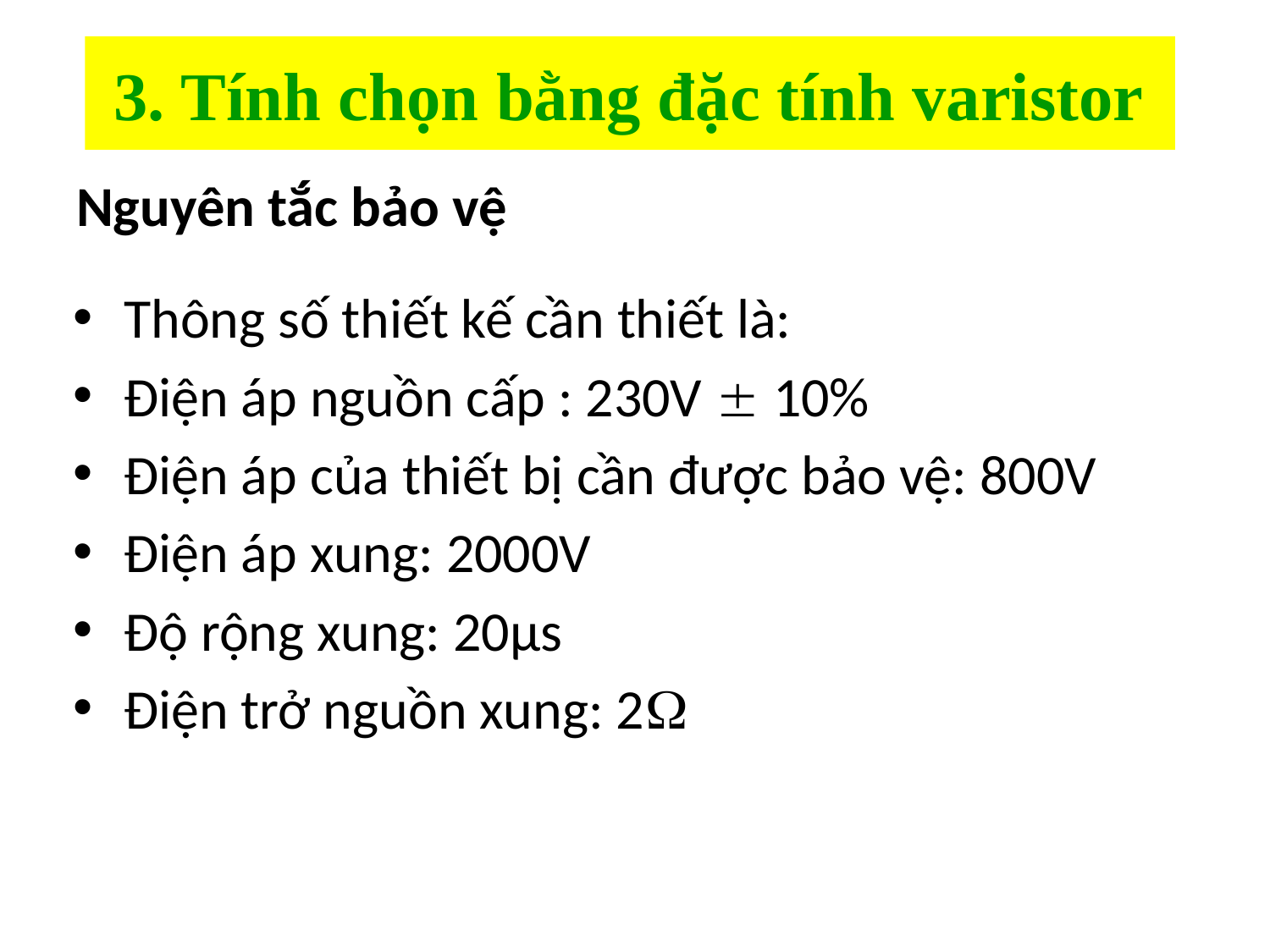

# 3. Tính chọn bằng đặc tính varistor
Nguyên tắc bảo vệ

Thông số thiết kế cần thiết là:
Điện áp nguồn cấp : 230V ± 10%
Điện áp của thiết bị cần được bảo vệ: 800V
Điện áp xung: 2000V
Độ rộng xung: 20µs
Điện trở nguồn xung: 2Ω